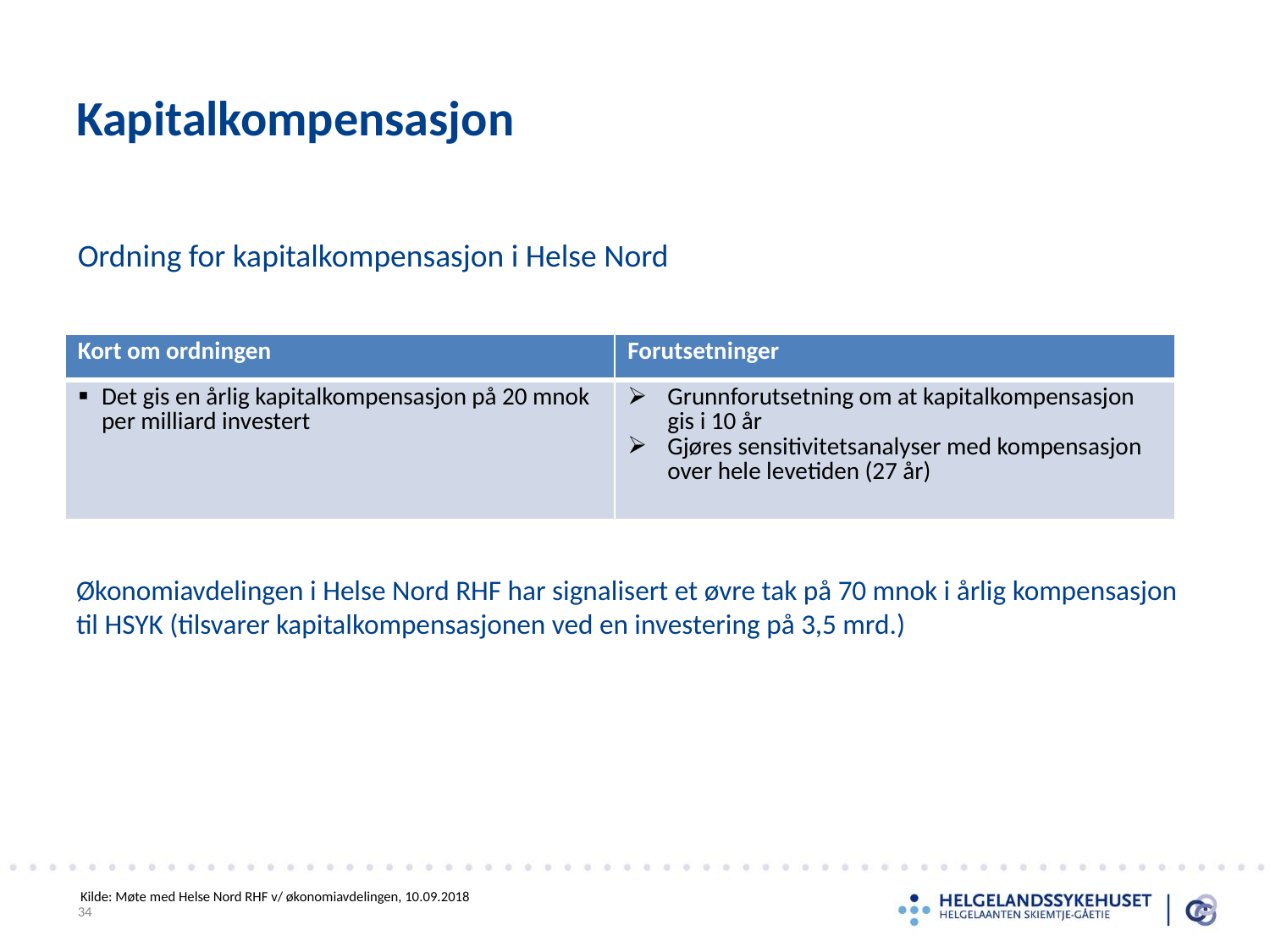

# Kapitalkompensasjon
Ordning for kapitalkompensasjon i Helse Nord

| Kort om ordningen | Forutsetninger |
| --- | --- |
| Det gis en årlig kapitalkompensasjon på 20 mnok per milliard investert | Grunnforutsetning om at kapitalkompensasjon gis i 10 år Gjøres sensitivitetsanalyser med kompensasjon over hele levetiden (27 år) |
Økonomiavdelingen i Helse Nord RHF har signalisert et øvre tak på 70 mnok i årlig kompensasjon til HSYK (tilsvarer kapitalkompensasjonen ved en investering på 3,5 mrd.)
Kilde: Møte med Helse Nord RHF v/ økonomiavdelingen, 10.09.2018
34